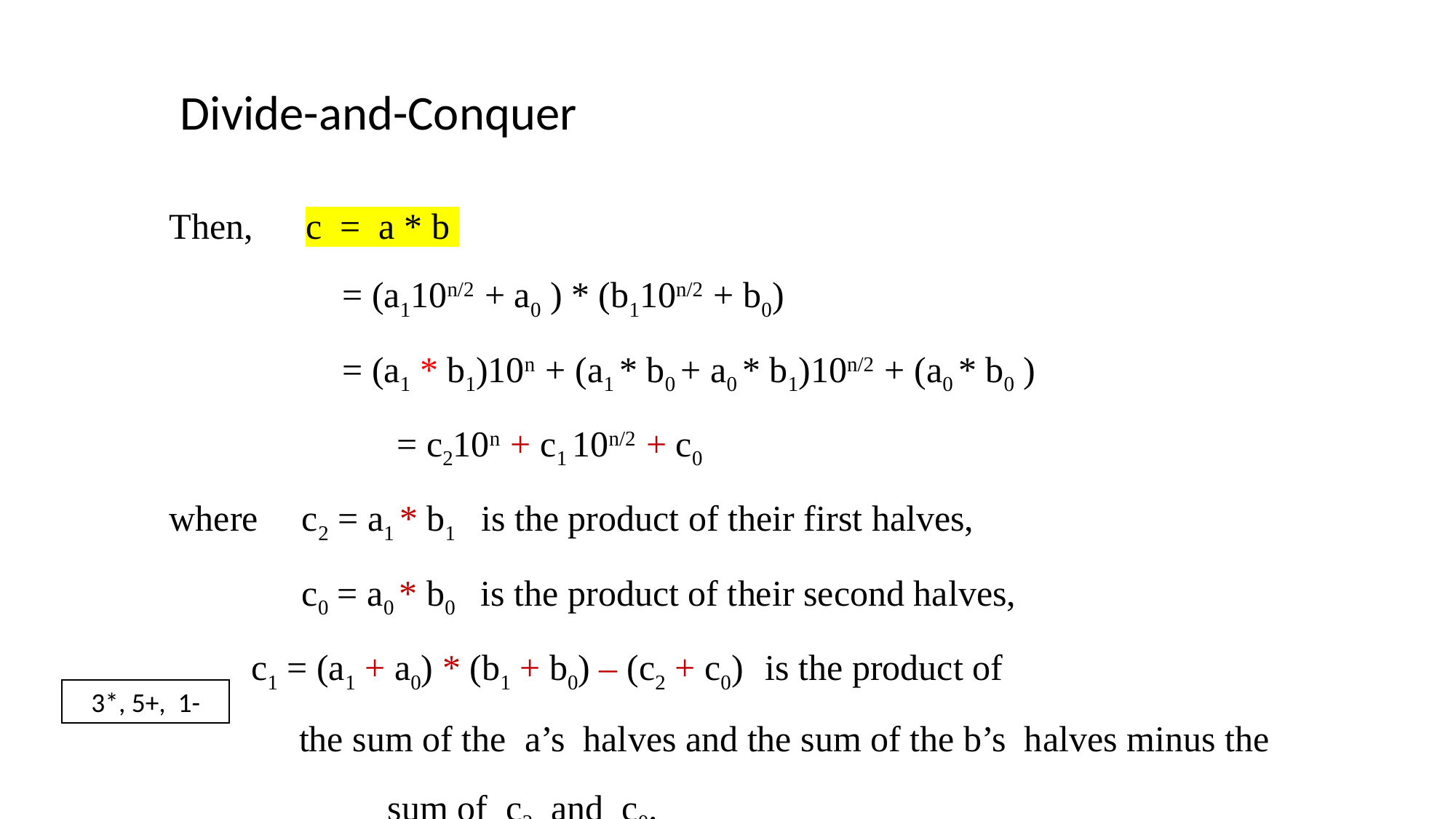

Divide-and-Conquer
Then,	   c  =  a * b
                   = (a110n/2  + a0 ) * (b110n/2  + b0)
	       = (a1 * b1)10n  + (a1 * b0 + a0 * b1)10n/2  + (a0 * b0 )
    	       = c210n  + c1 10n/2  + c0
where  c2 = a1 * b1  is the product of their first halves,
	  c0 = a0 * b0  is the product of their second halves,
         c1 = (a1 + a0) * (b1 + b0) – (c2 + c0) is the product of
the sum of the  a’s  halves and the sum of the b’s  halves minus the sum of  c2  and  c0.
3*, 5+,  1-